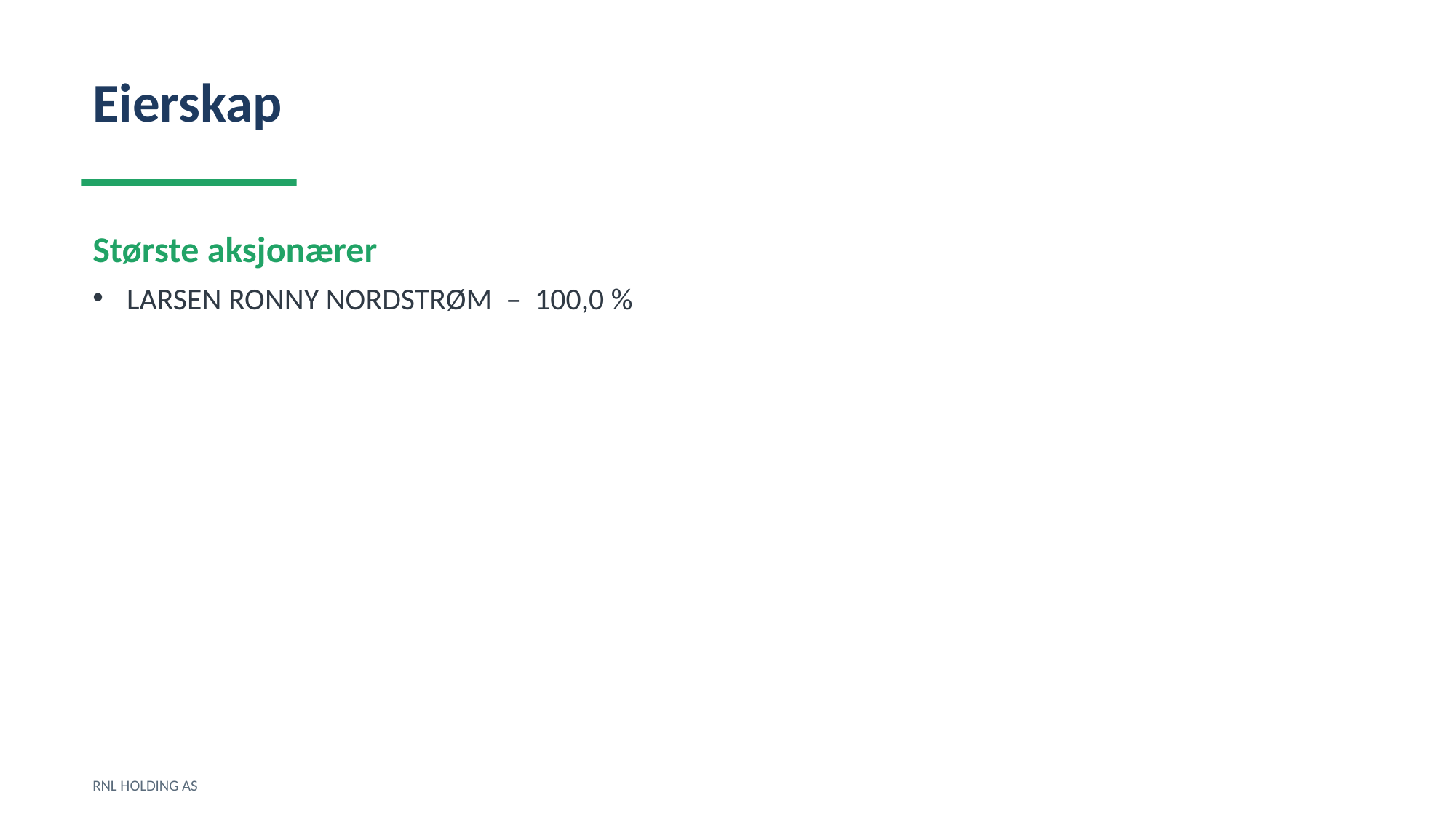

Eierskap

Største aksjonærer
LARSEN RONNY NORDSTRØM  –  100,0 %
RNL HOLDING AS